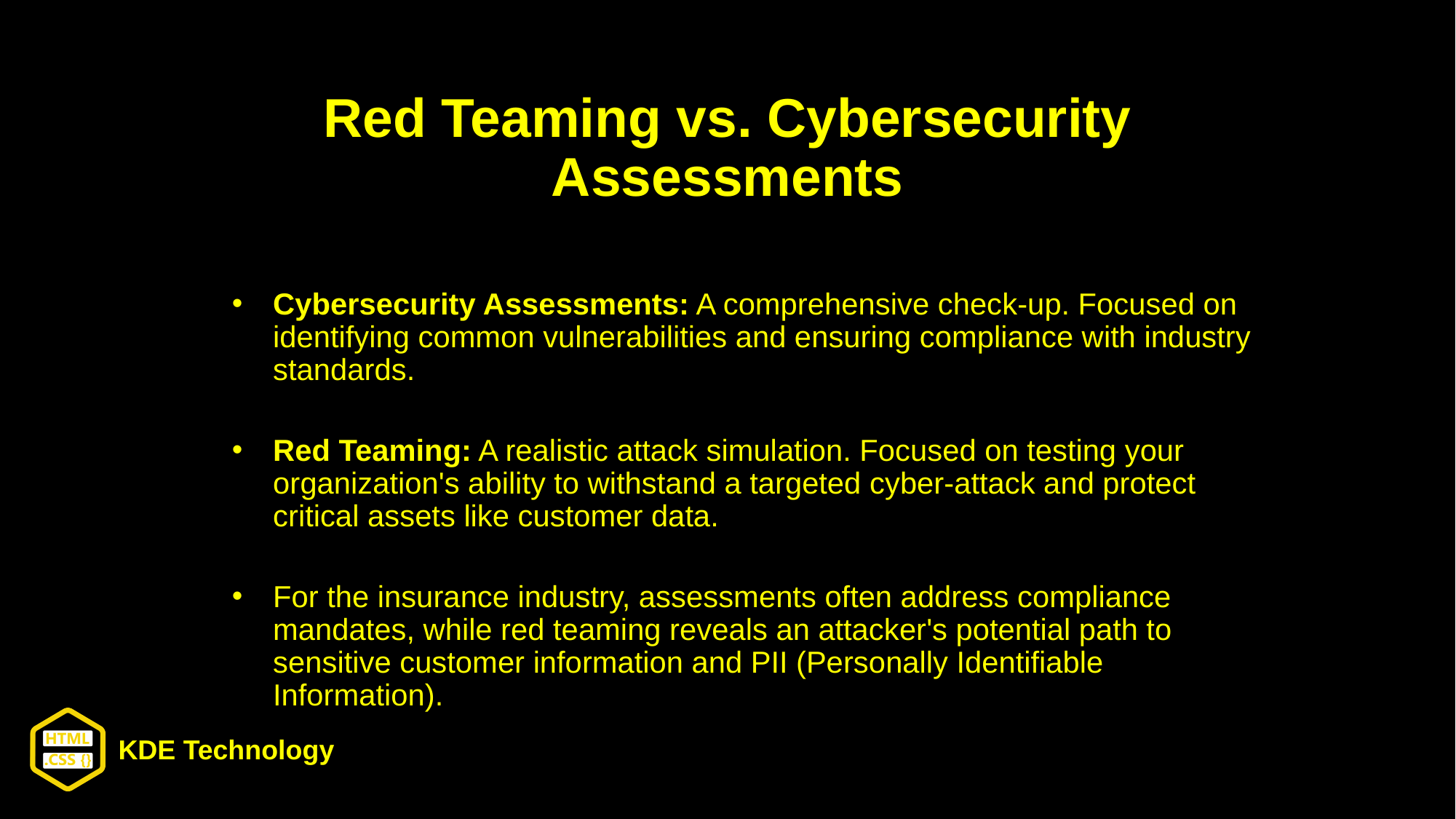

# Red Teaming vs. Cybersecurity Assessments

Cybersecurity Assessments: A comprehensive check-up. Focused on identifying common vulnerabilities and ensuring compliance with industry standards.

Red Teaming: A realistic attack simulation. Focused on testing your organization's ability to withstand a targeted cyber-attack and protect critical assets like customer data.

For the insurance industry, assessments often address compliance mandates, while red teaming reveals an attacker's potential path to sensitive customer information and PII (Personally Identifiable Information).